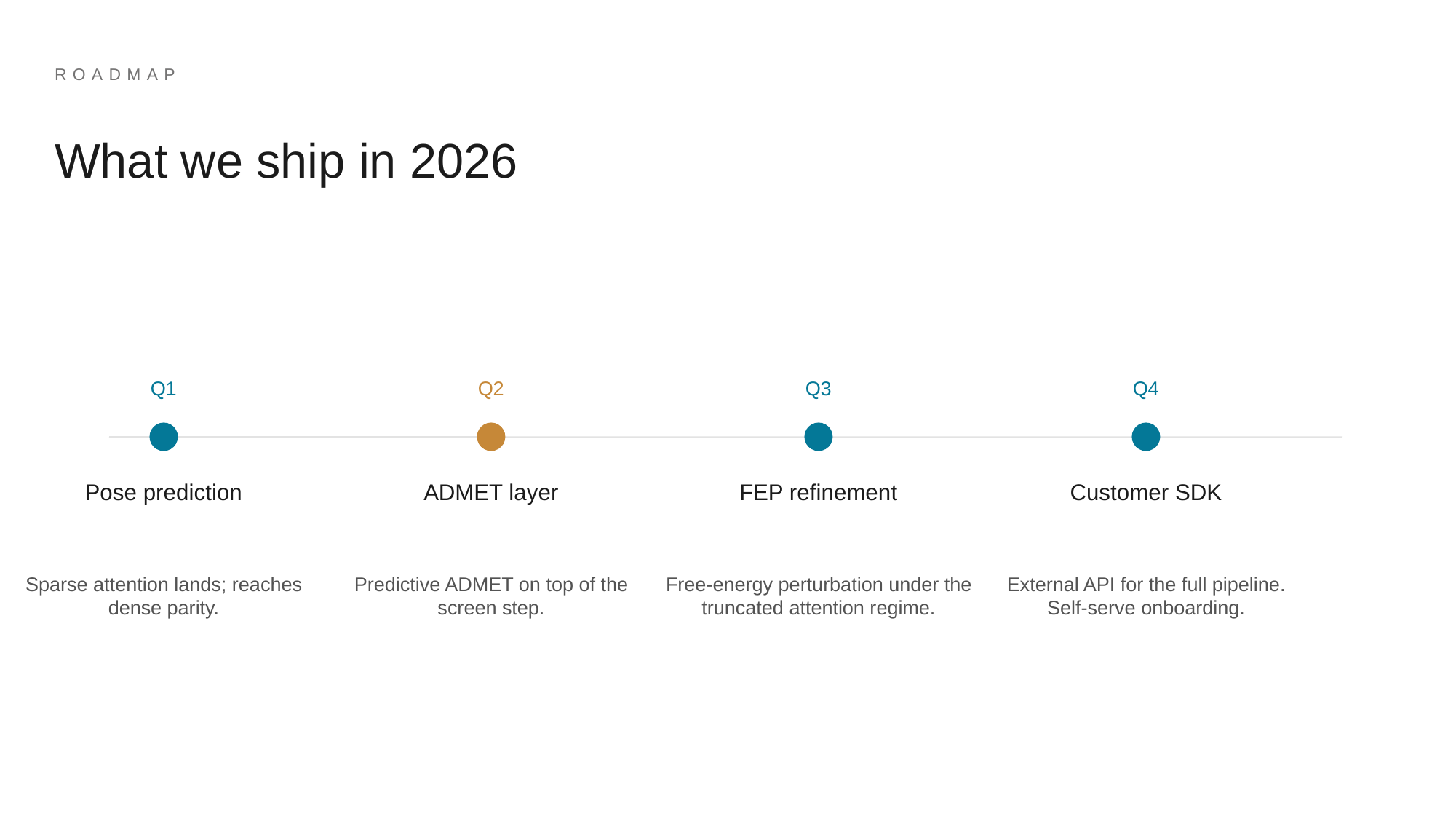

ROADMAP
What we ship in 2026
Q1
Q2
Q3
Q4

Pose prediction
ADMET layer
FEP refinement
Customer SDK
Sparse attention lands; reaches dense parity.
Predictive ADMET on top of the screen step.
Free-energy perturbation under the truncated attention regime.
External API for the full pipeline. Self-serve onboarding.